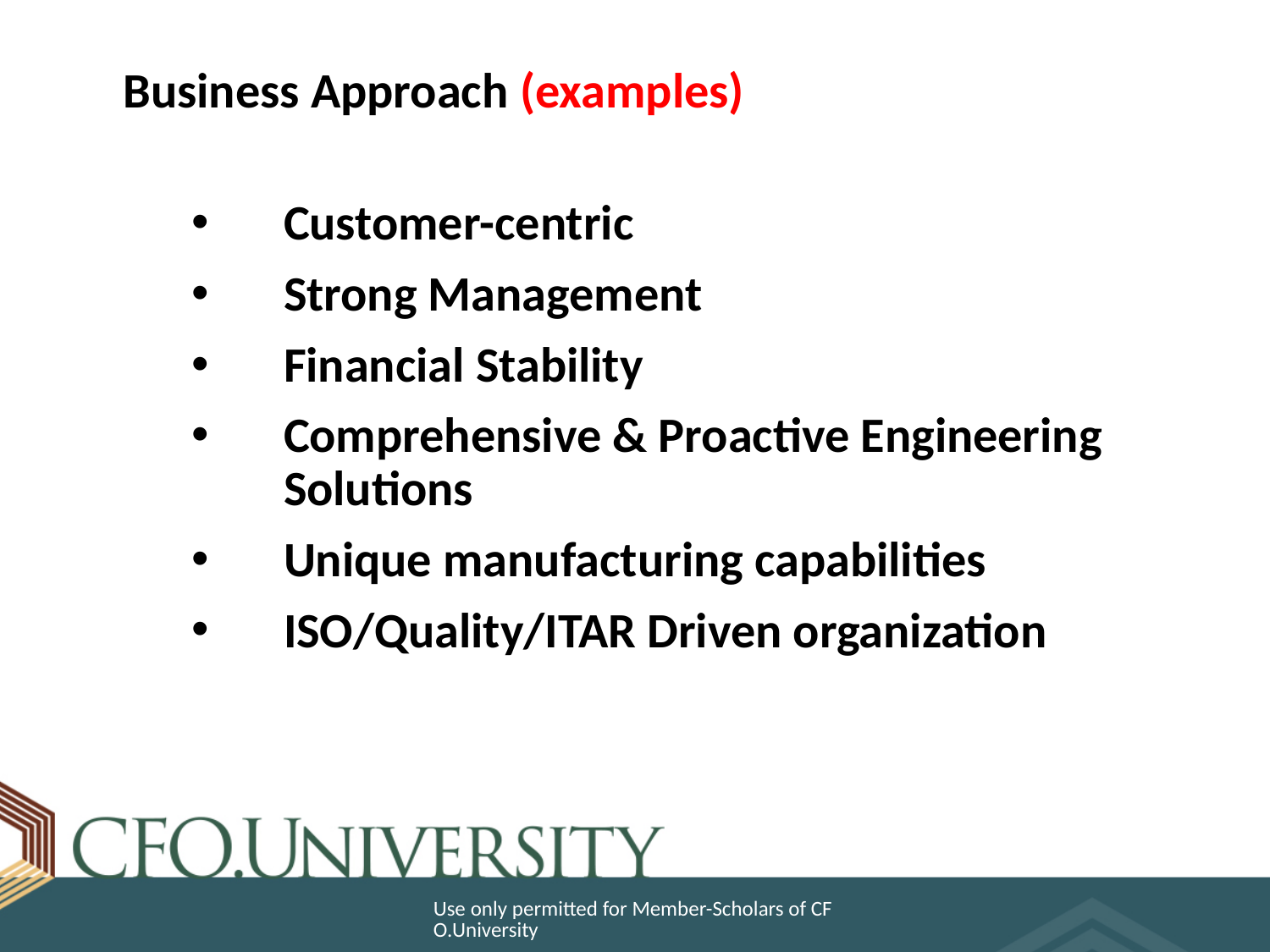

# Business Approach (examples)
Customer-centric
Strong Management
Financial Stability
Comprehensive & Proactive Engineering Solutions
Unique manufacturing capabilities
ISO/Quality/ITAR Driven organization
Use only permitted for Member-Scholars of CFO.University